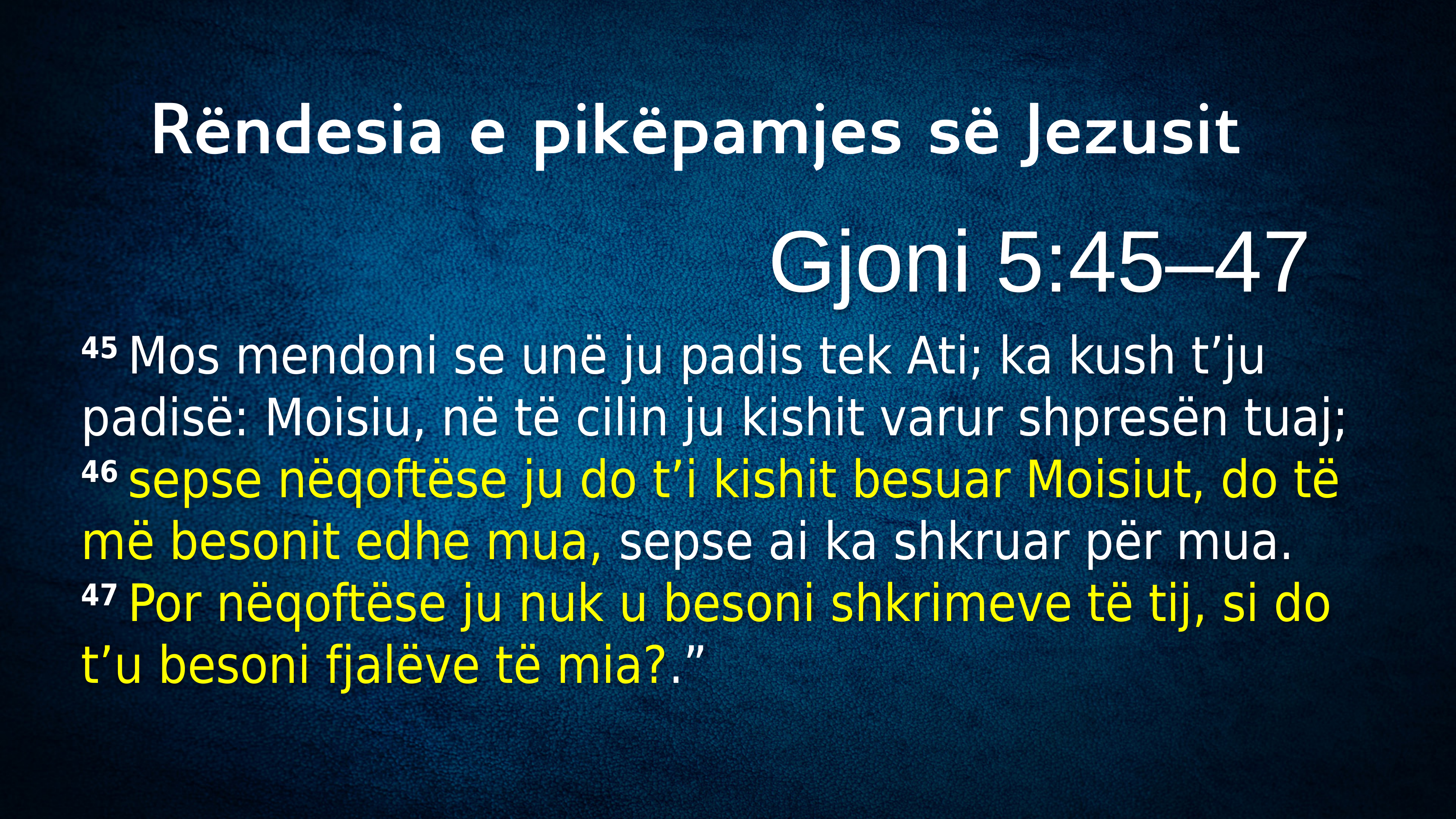

Rëndesia e pikëpamjes së Jezusit
# Gjoni 5:45–47
45 Mos mendoni se unë ju padis tek Ati; ka kush t’ju padisë: Moisiu, në të cilin ju kishit varur shpresën tuaj;
46 sepse nëqoftëse ju do t’i kishit besuar Moisiut, do të më besonit edhe mua, sepse ai ka shkruar për mua.
47 Por nëqoftëse ju nuk u besoni shkrimeve të tij, si do t’u besoni fjalëve të mia?.”